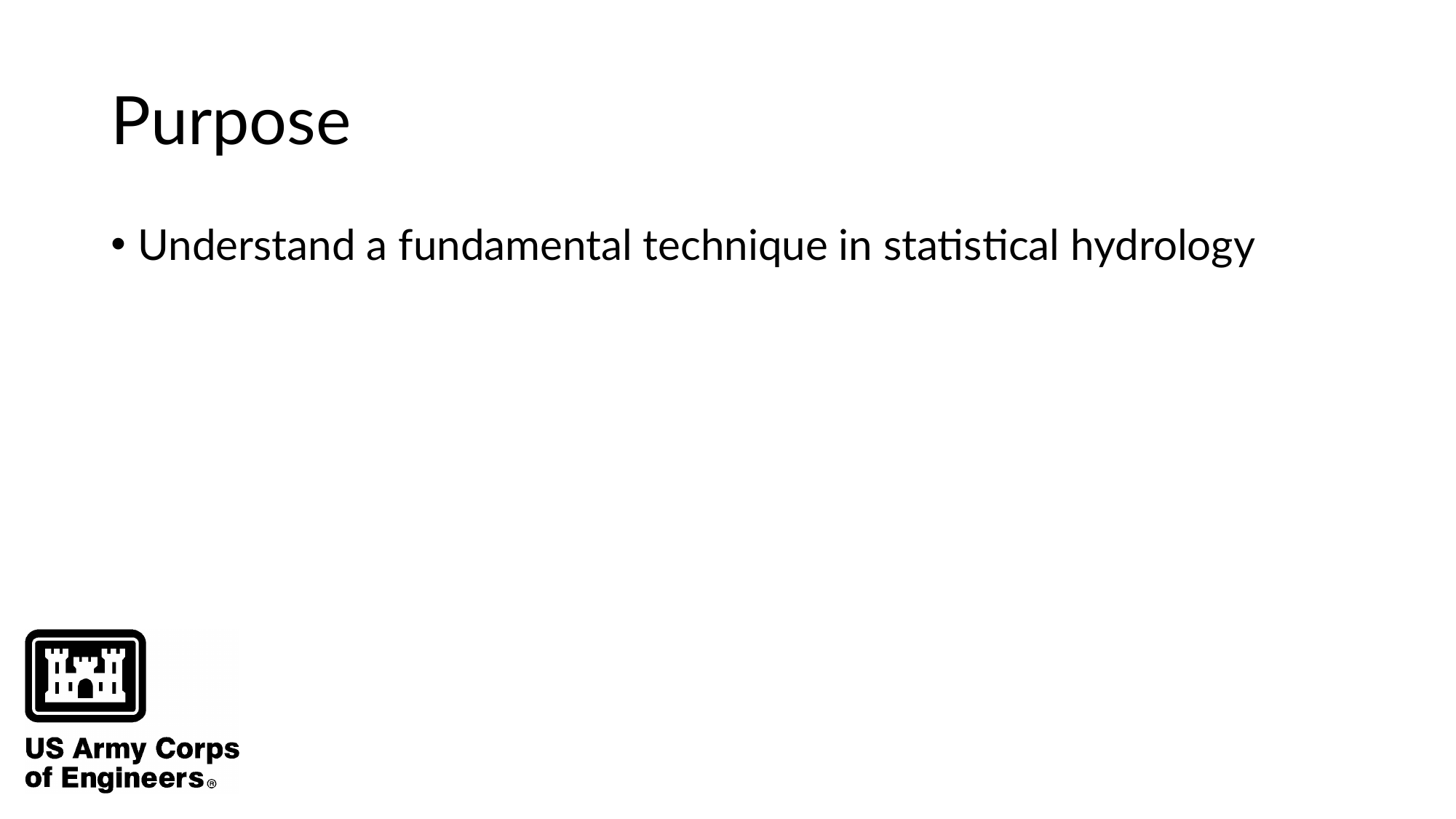

# Purpose
Understand a fundamental technique in statistical hydrology